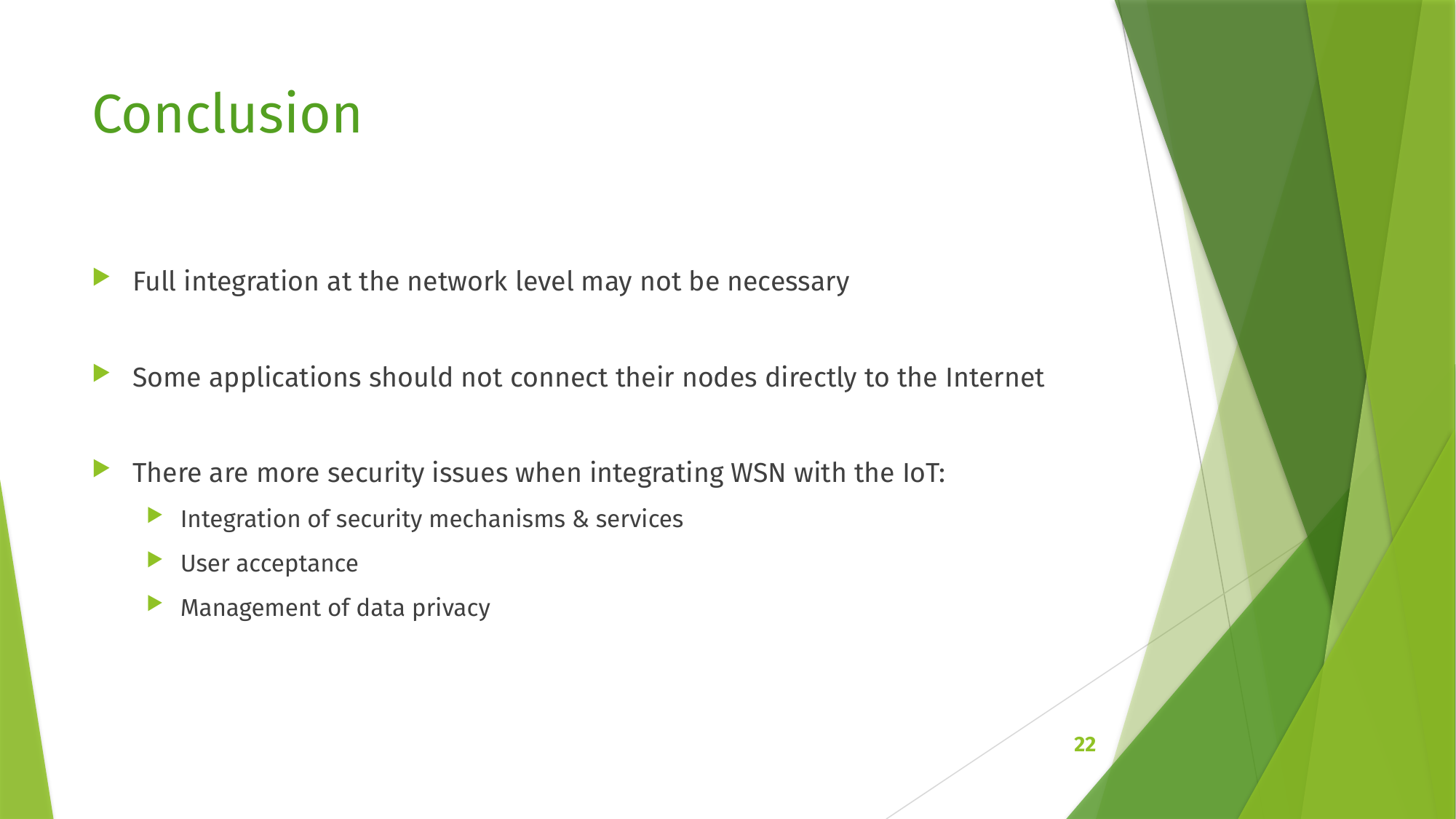

# Conclusion
Full integration at the network level may not be necessary

Some applications should not connect their nodes directly to the Internet

There are more security issues when integrating WSN with the IoT:
Integration of security mechanisms & services
User acceptance
Management of data privacy
22